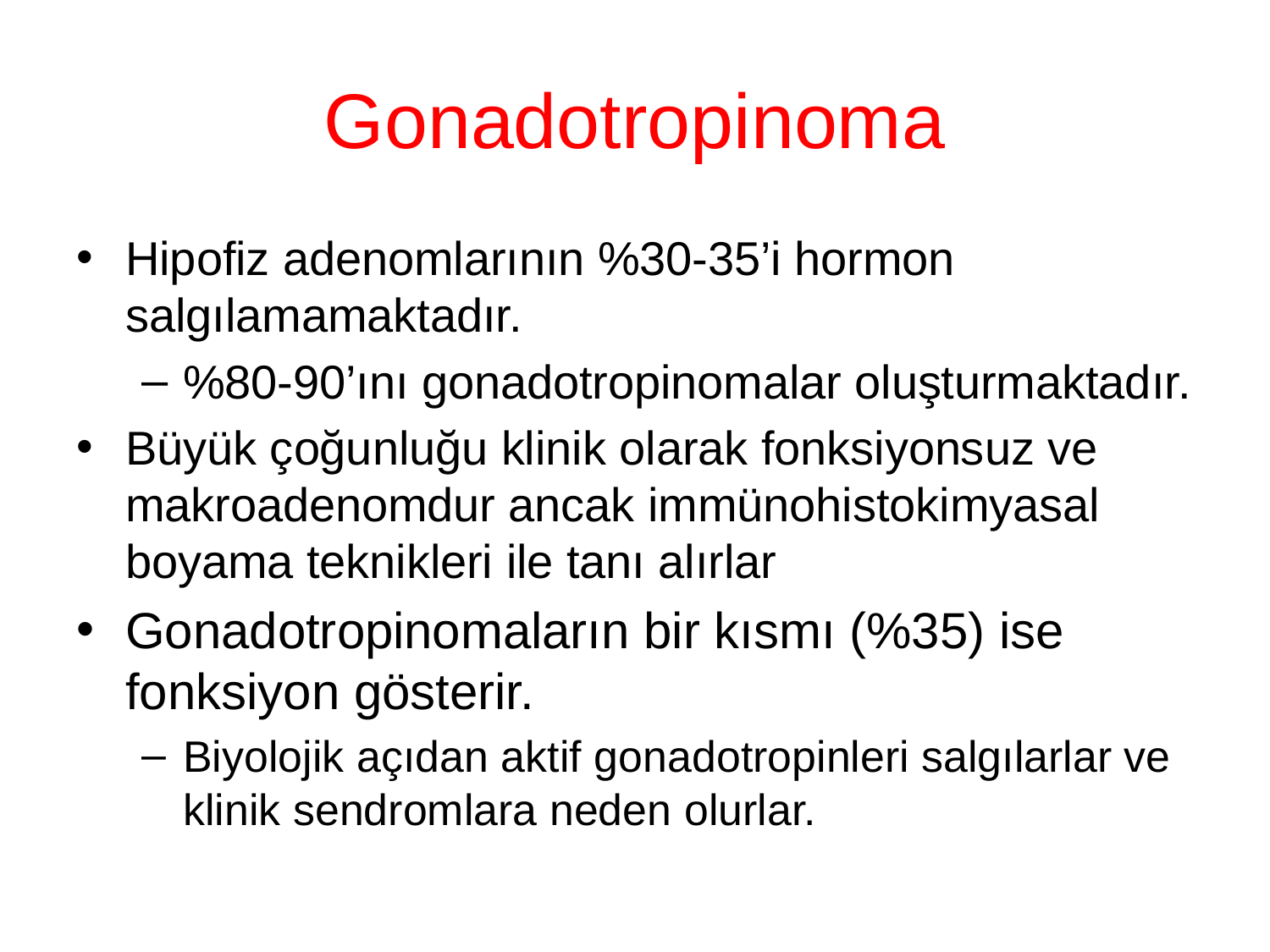

# Gonadotropinoma
Hipofiz adenomlarının %30-35’i hormon salgılamamaktadır.
%80-90’ını gonadotropinomalar oluşturmaktadır.
Büyük çoğunluğu klinik olarak fonksiyonsuz ve makroadenomdur ancak immünohistokimyasal boyama teknikleri ile tanı alırlar
Gonadotropinomaların bir kısmı (%35) ise fonksiyon gösterir.
Biyolojik açıdan aktif gonadotropinleri salgılarlar ve klinik sendromlara neden olurlar.